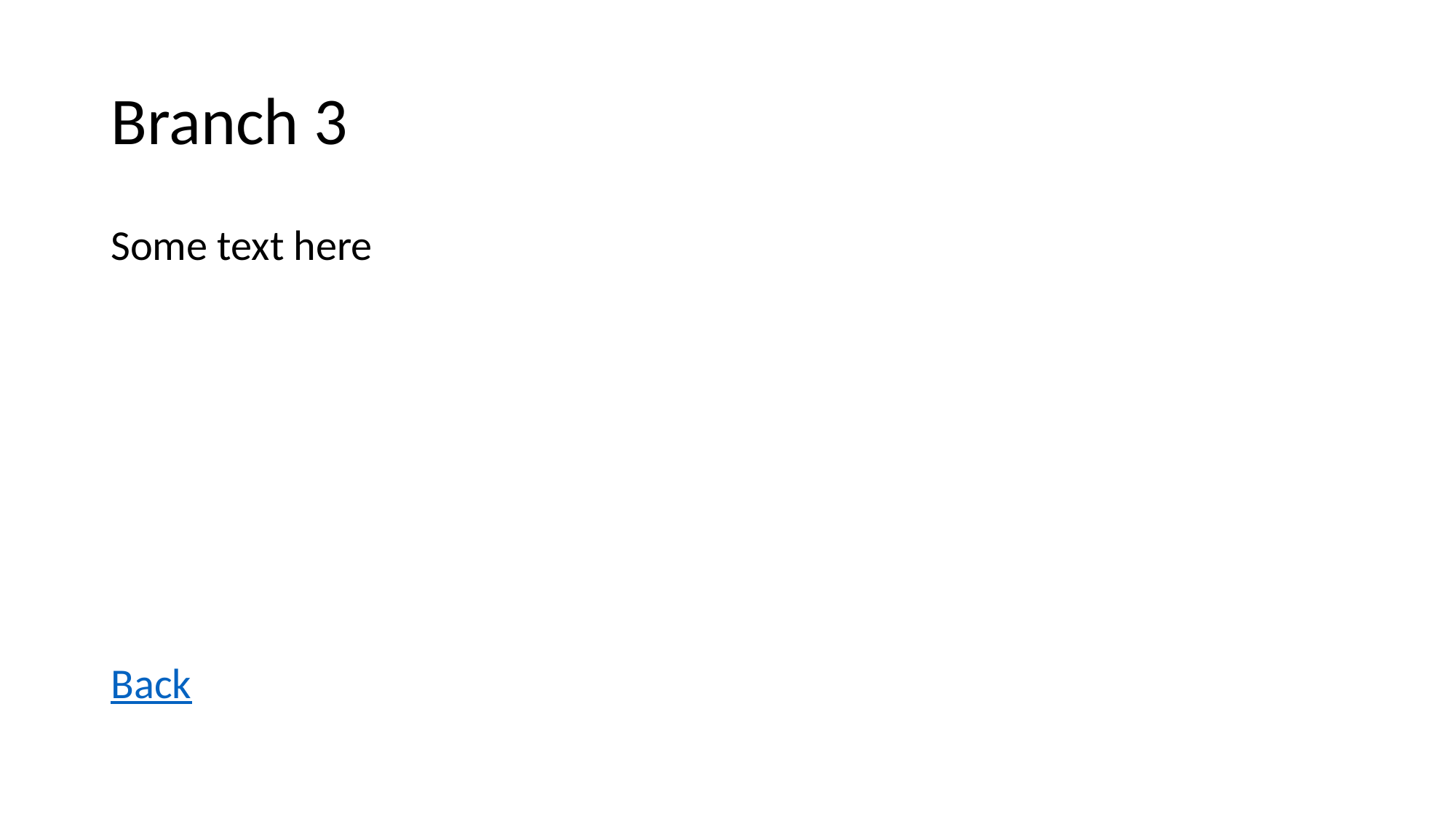

# Branch 3
Some text here
Back